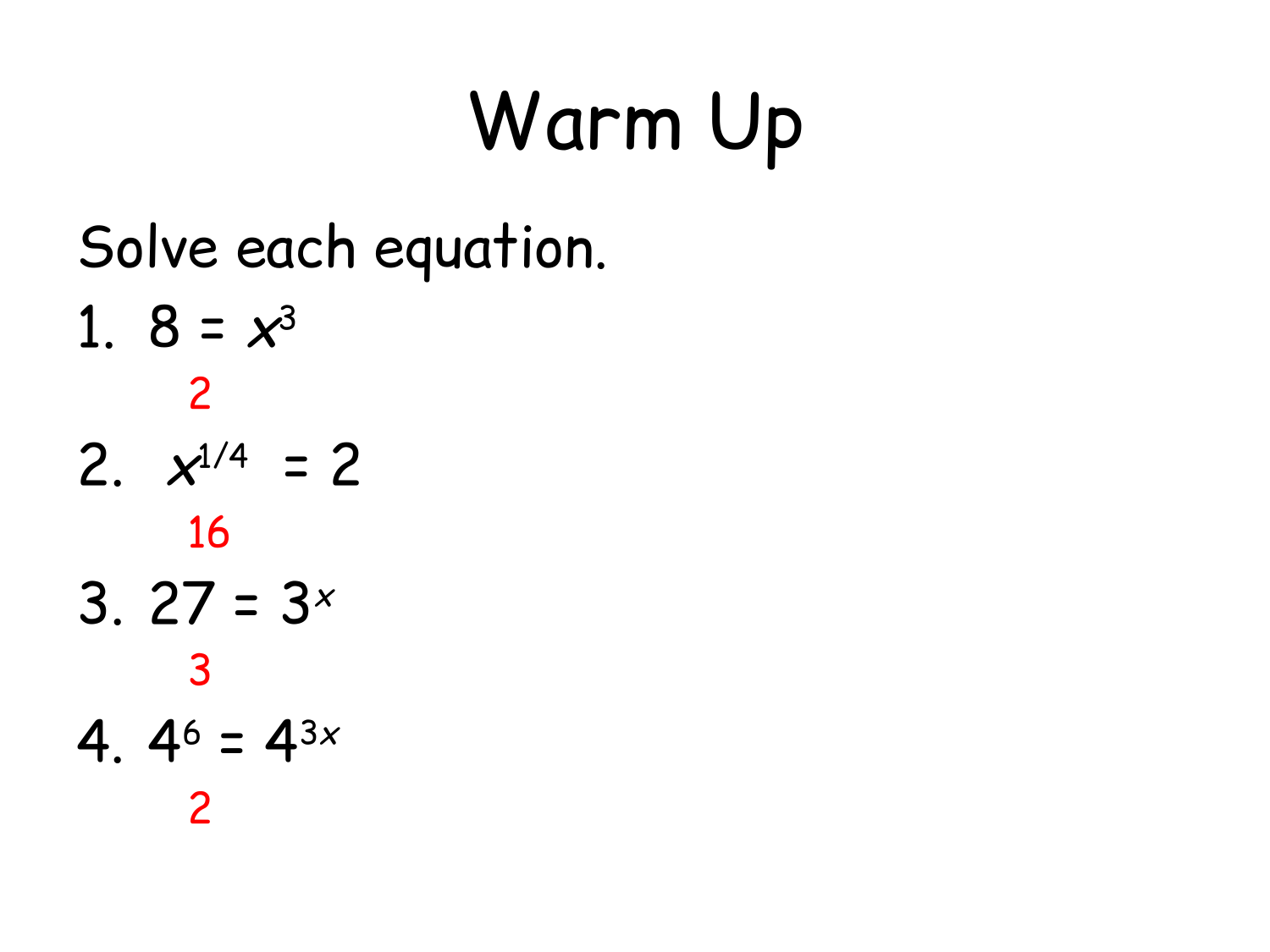

# Warm Up
Solve each equation.
8 = x3
2
 x1/4  = 2
16
27 = 3x
3
46 = 43x
2